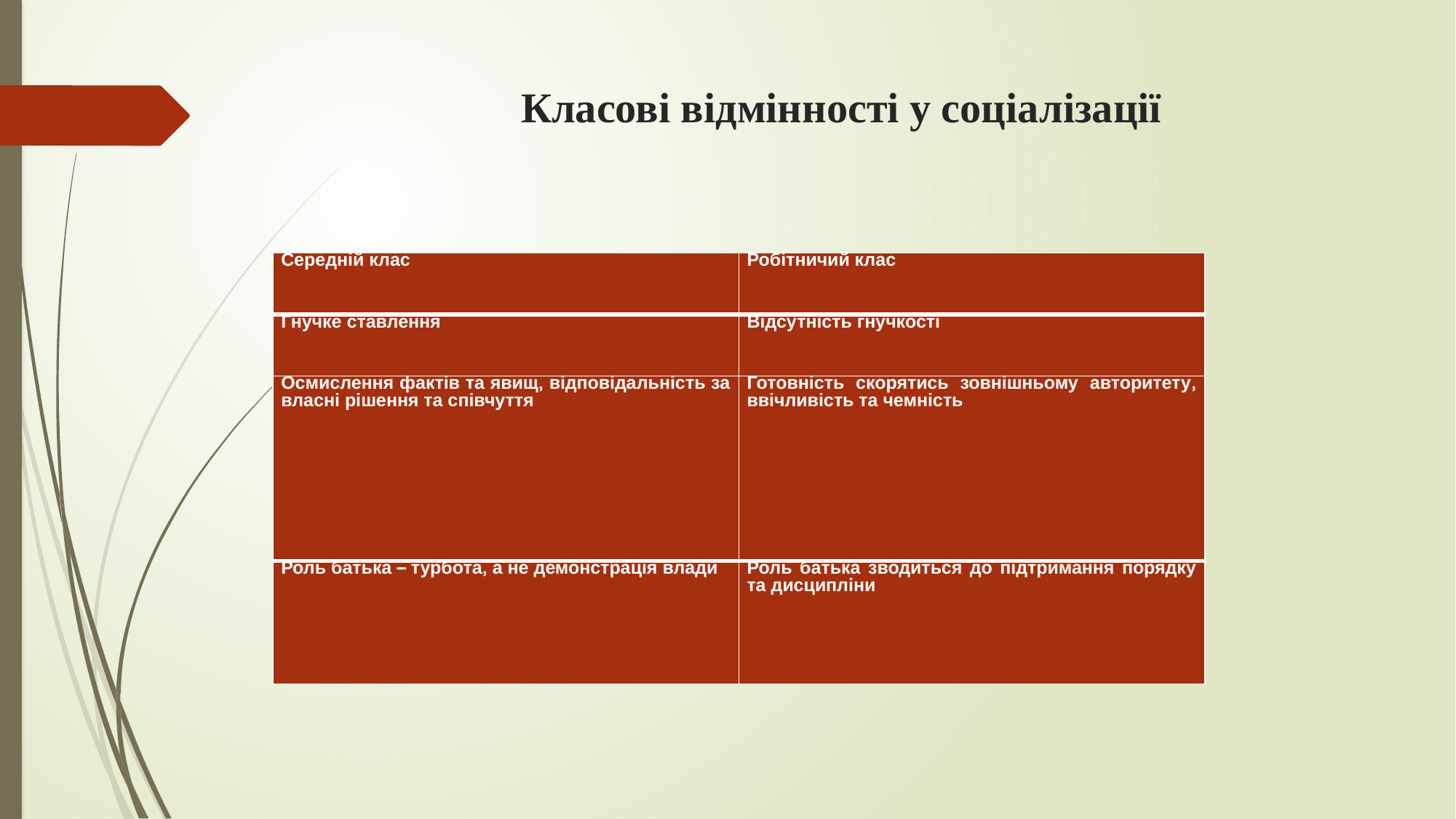

# Класові відмінності у соціалізації
| Середній клас | Робітничий клас |
| --- | --- |
| Гнучке ставлення | Відсутність гнучкості |
| Осмислення фактів та явищ, відповідальність за власні рішення та співчуття | Готовність скорятись зовнішньому авторитету, ввічливість та чемність |
| Роль батька – турбота, а не демонстрація влади | Роль батька зводиться до підтримання порядку та дисципліни |